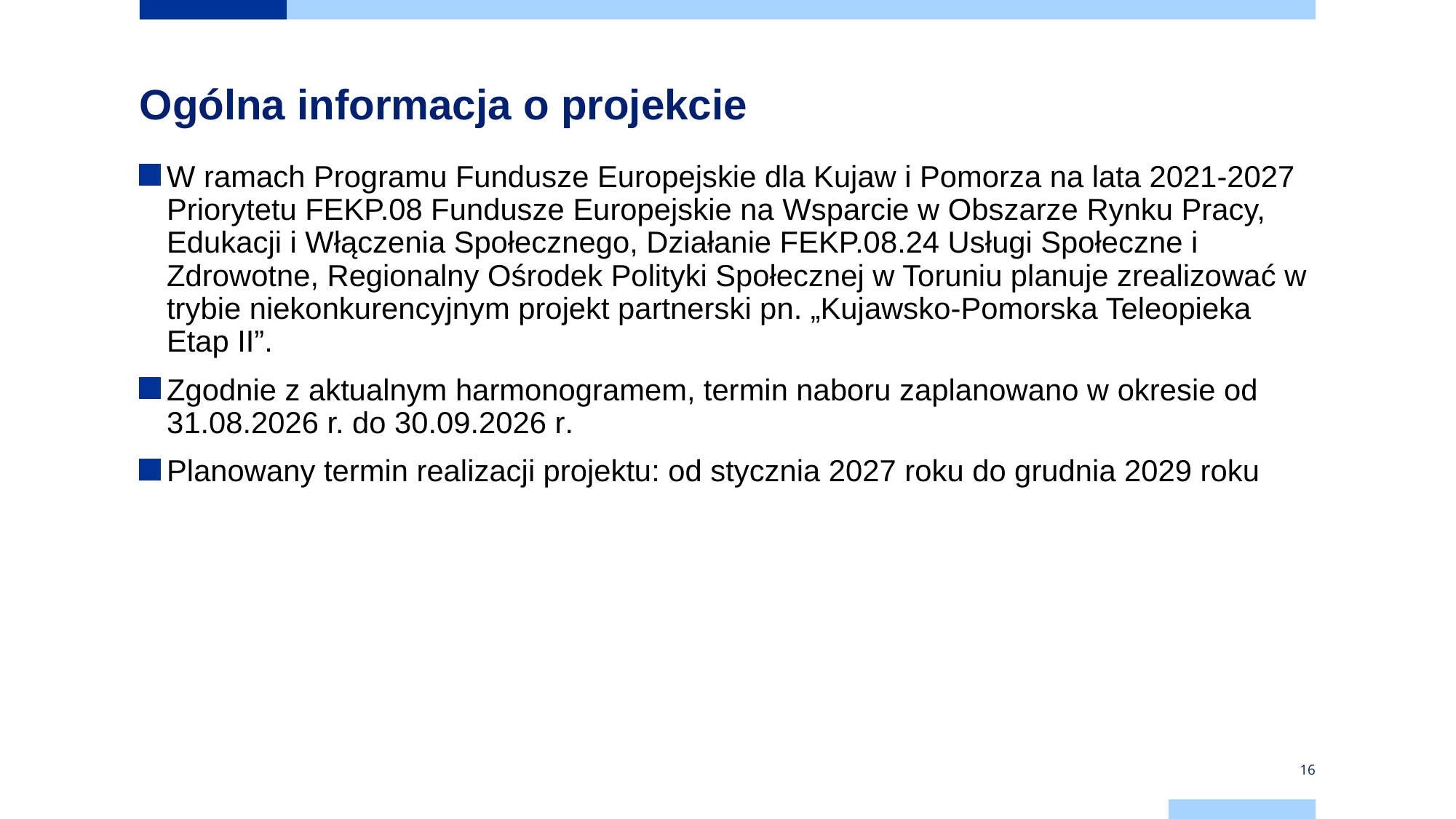

# Ogólna informacja o projekcie
W ramach Programu Fundusze Europejskie dla Kujaw i Pomorza na lata 2021-2027 Priorytetu FEKP.08 Fundusze Europejskie na Wsparcie w Obszarze Rynku Pracy, Edukacji i Włączenia Społecznego, Działanie FEKP.08.24 Usługi Społeczne i Zdrowotne, Regionalny Ośrodek Polityki Społecznej w Toruniu planuje zrealizować w trybie niekonkurencyjnym projekt partnerski pn. „Kujawsko-Pomorska Teleopieka Etap II”.
Zgodnie z aktualnym harmonogramem, termin naboru zaplanowano w okresie od 31.08.2026 r. do 30.09.2026 r.
Planowany termin realizacji projektu: od stycznia 2027 roku do grudnia 2029 roku

16